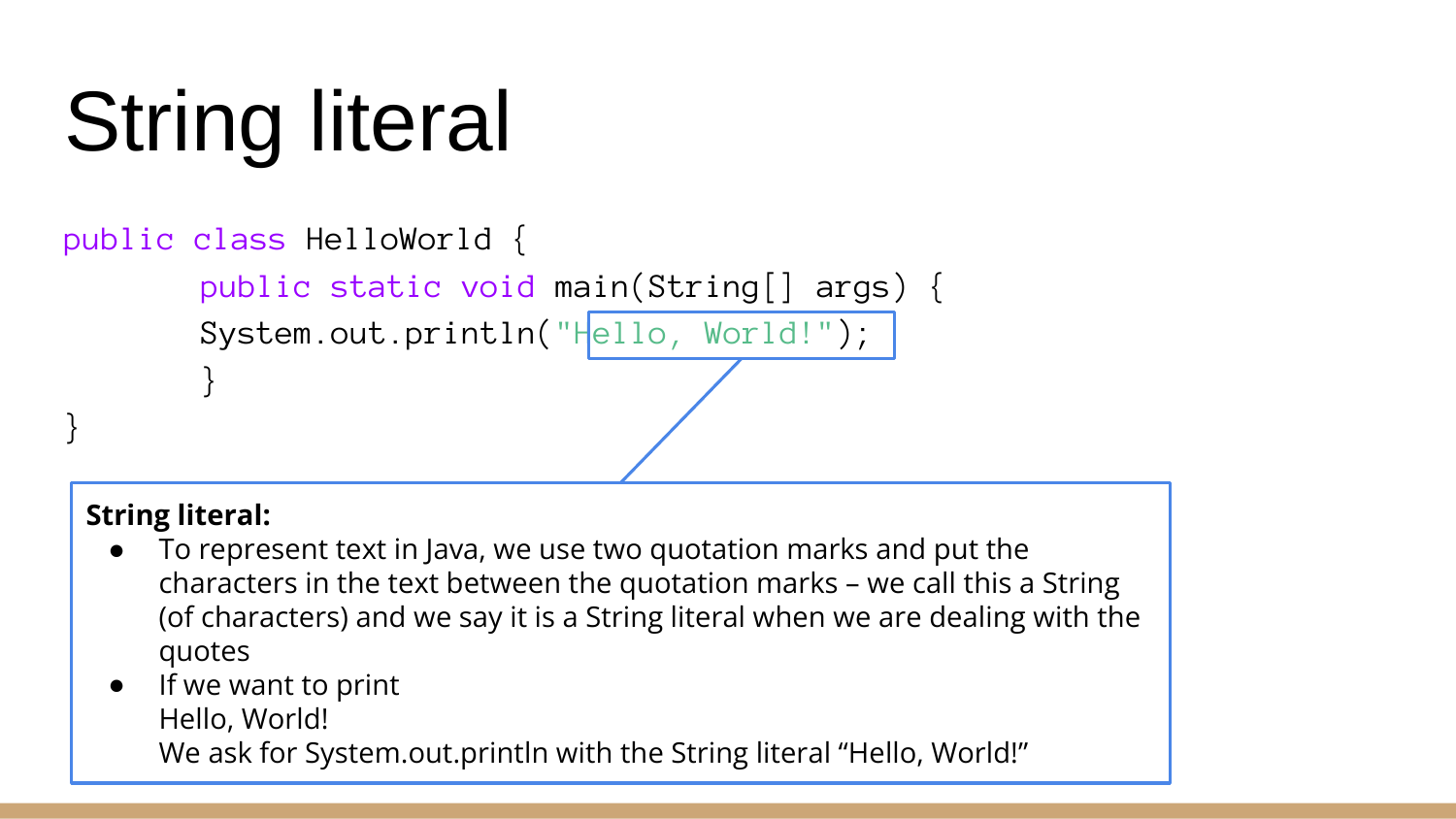

# String literal
public class HelloWorld {
	public static void main(String[] args) {
		System.out.println("Hello, World!");
	}
}

String literal:
To represent text in Java, we use two quotation marks and put the characters in the text between the quotation marks – we call this a String (of characters) and we say it is a String literal when we are dealing with the quotes
If we want to print
Hello, World!
We ask for System.out.println with the String literal “Hello, World!”